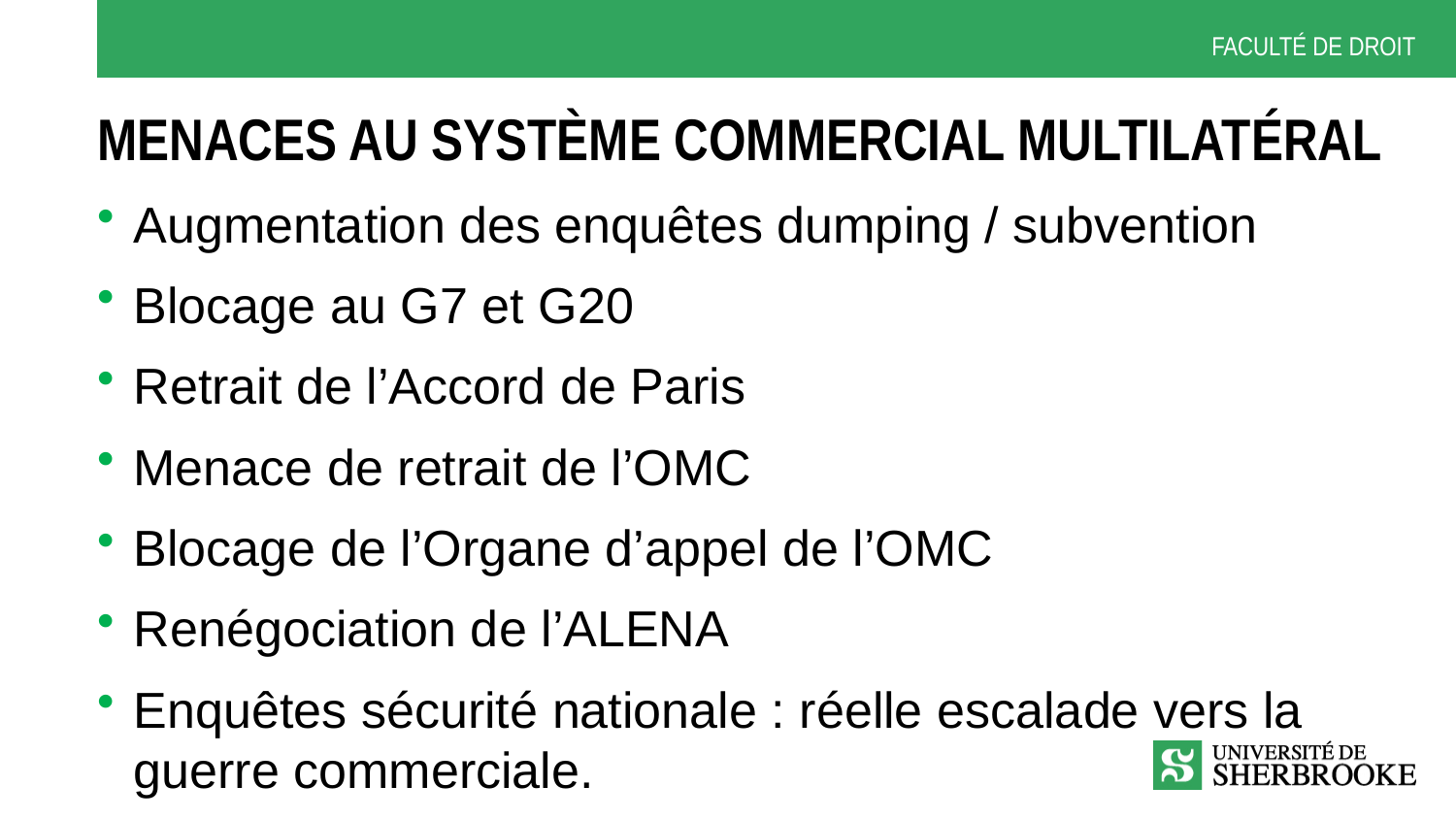

# Menaces au système commercial multilatéral
Augmentation des enquêtes dumping / subvention
Blocage au G7 et G20
Retrait de l’Accord de Paris
Menace de retrait de l’OMC
Blocage de l’Organe d’appel de l’OMC
Renégociation de l’ALENA
Enquêtes sécurité nationale : réelle escalade vers la guerre commerciale.